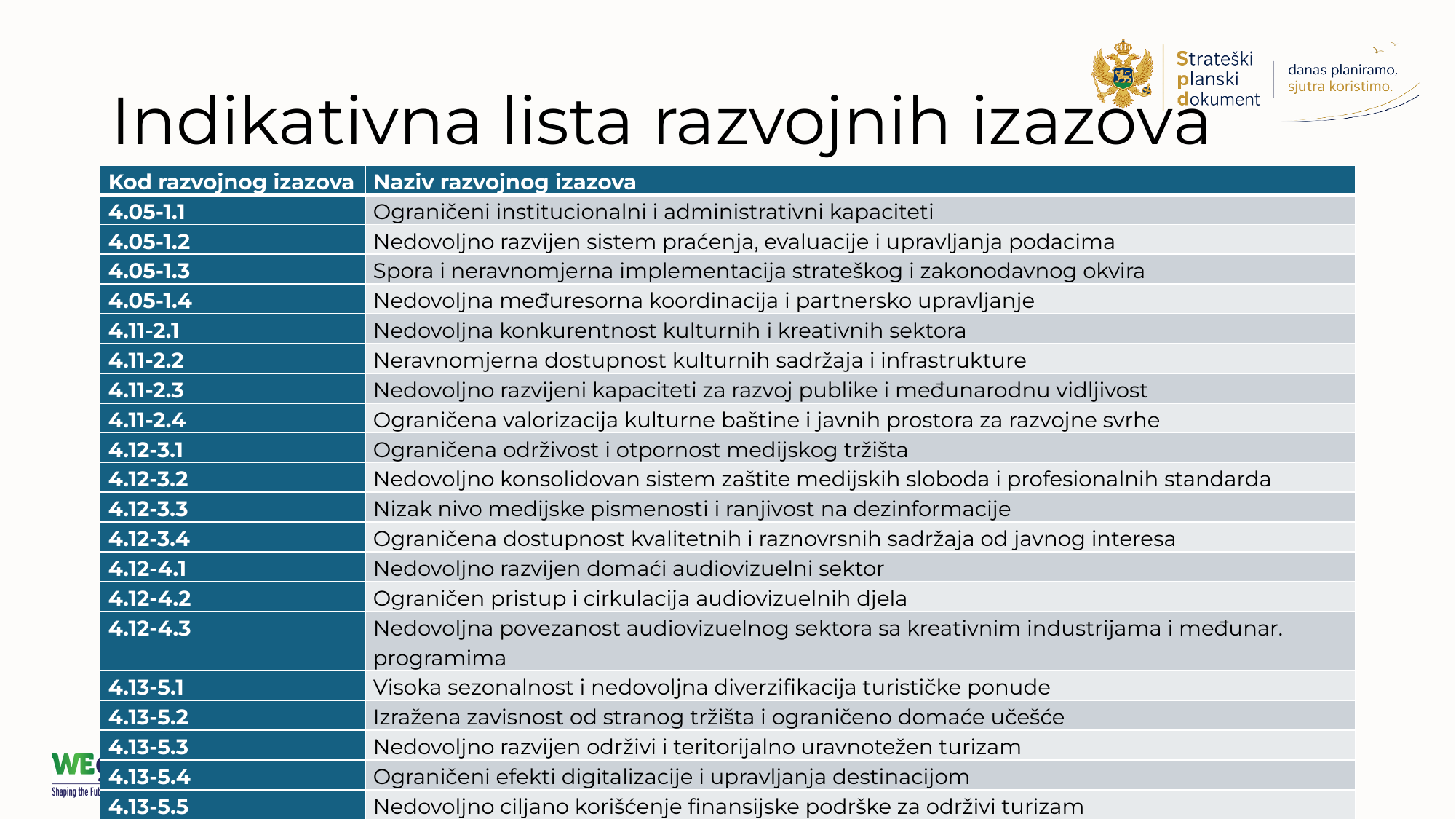

# Indikativna lista razvojnih izazova
| Kod razvojnog izazova | Naziv razvojnog izazova |
| --- | --- |
| 4.05-1.1 | Ograničeni institucionalni i administrativni kapaciteti |
| 4.05-1.2 | Nedovoljno razvijen sistem praćenja, evaluacije i upravljanja podacima |
| 4.05-1.3 | Spora i neravnomjerna implementacija strateškog i zakonodavnog okvira |
| 4.05-1.4 | Nedovoljna međuresorna koordinacija i partnersko upravljanje |
| 4.11-2.1 | Nedovoljna konkurentnost kulturnih i kreativnih sektora |
| 4.11-2.2 | Neravnomjerna dostupnost kulturnih sadržaja i infrastrukture |
| 4.11-2.3 | Nedovoljno razvijeni kapaciteti za razvoj publike i međunarodnu vidljivost |
| 4.11-2.4 | Ograničena valorizacija kulturne baštine i javnih prostora za razvojne svrhe |
| 4.12-3.1 | Ograničena održivost i otpornost medijskog tržišta |
| 4.12-3.2 | Nedovoljno konsolidovan sistem zaštite medijskih sloboda i profesionalnih standarda |
| 4.12-3.3 | Nizak nivo medijske pismenosti i ranjivost na dezinformacije |
| 4.12-3.4 | Ograničena dostupnost kvalitetnih i raznovrsnih sadržaja od javnog interesa |
| 4.12-4.1 | Nedovoljno razvijen domaći audiovizuelni sektor |
| 4.12-4.2 | Ograničen pristup i cirkulacija audiovizuelnih djela |
| 4.12-4.3 | Nedovoljna povezanost audiovizuelnog sektora sa kreativnim industrijama i međunar. programima |
| 4.13-5.1 | Visoka sezonalnost i nedovoljna diverzifikacija turističke ponude |
| 4.13-5.2 | Izražena zavisnost od stranog tržišta i ograničeno domaće učešće |
| 4.13-5.3 | Nedovoljno razvijen održivi i teritorijalno uravnotežen turizam |
| 4.13-5.4 | Ograničeni efekti digitalizacije i upravljanja destinacijom |
| 4.13-5.5 | Nedovoljno ciljano korišćenje finansijske podrške za održivi turizam |